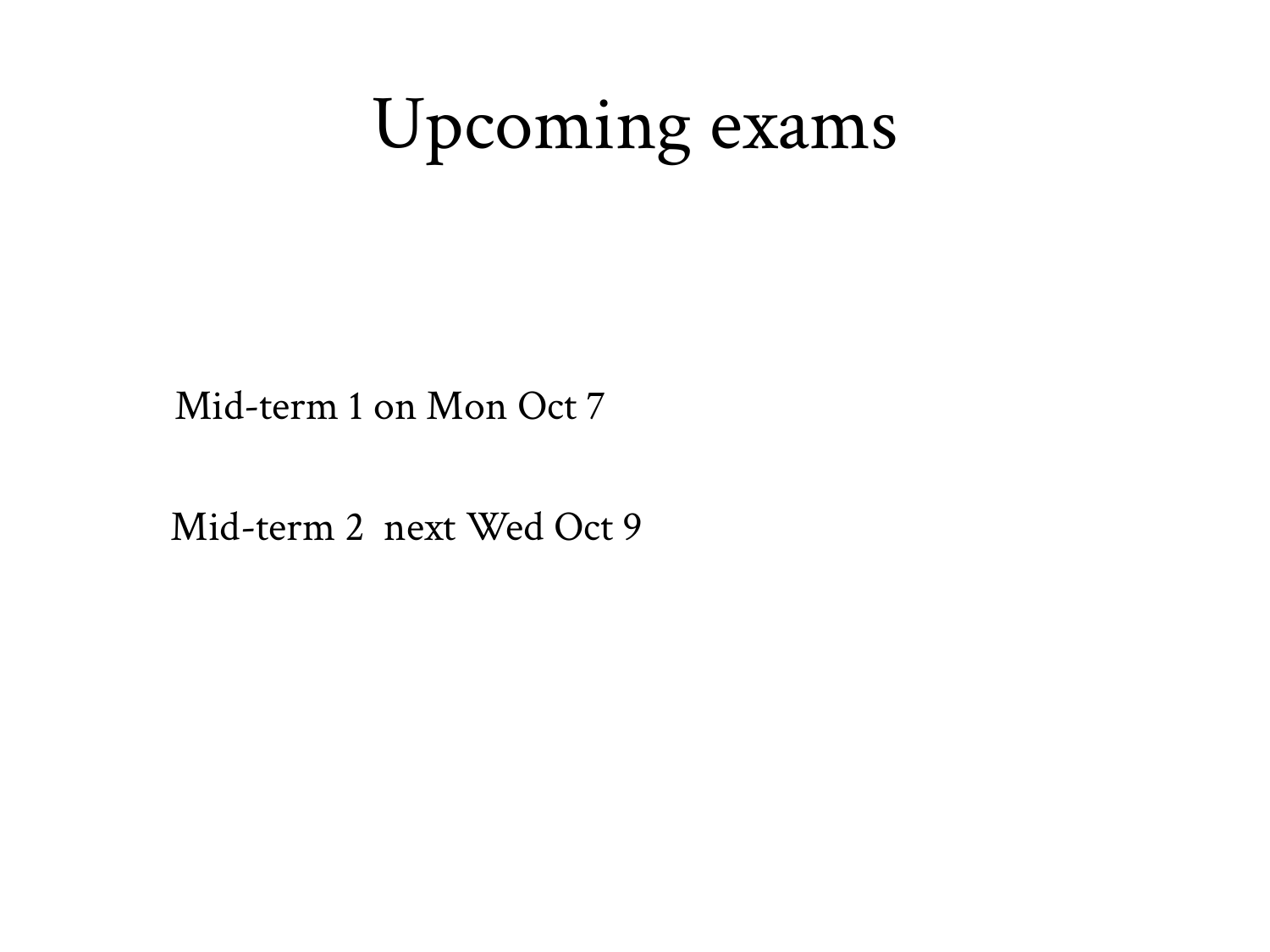

# Upcoming exams
Mid-term 1 on Mon Oct 7
Mid-term 2  next Wed Oct 9